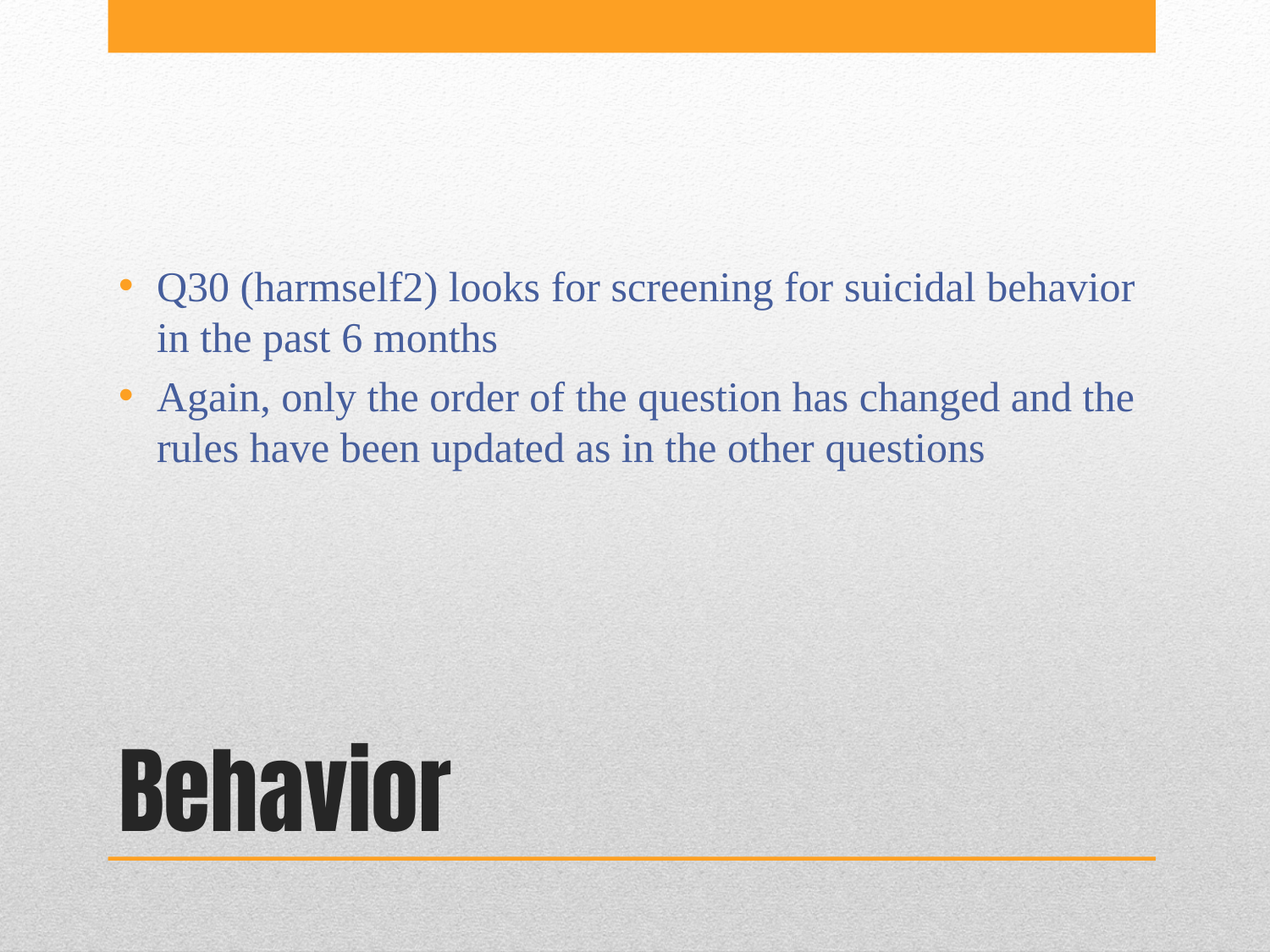

Q30 (harmself2) looks for screening for suicidal behavior in the past 6 months
Again, only the order of the question has changed and the rules have been updated as in the other questions
# Behavior